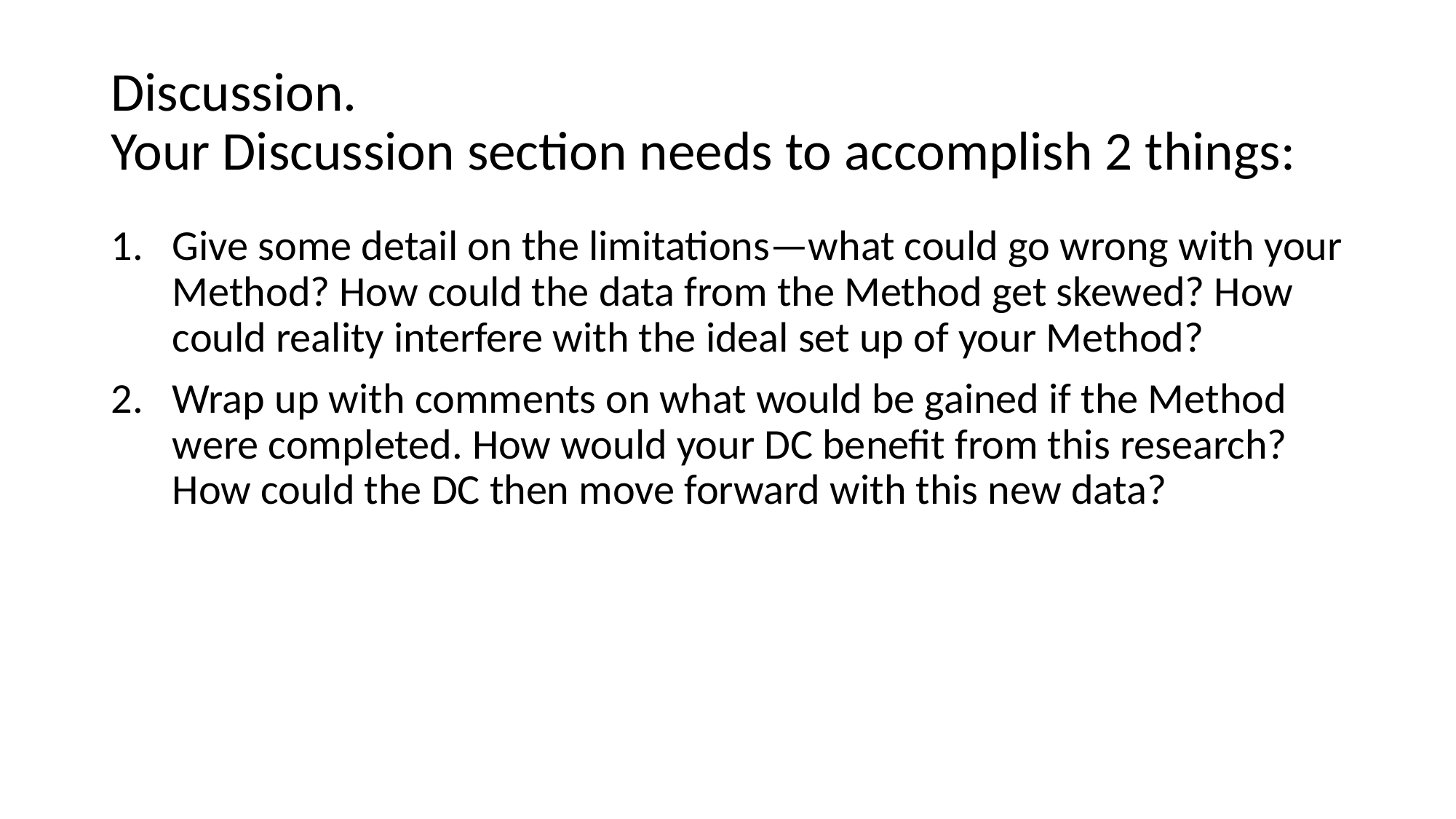

# Discussion. Your Discussion section needs to accomplish 2 things:
Give some detail on the limitations—what could go wrong with your Method? How could the data from the Method get skewed? How could reality interfere with the ideal set up of your Method?
Wrap up with comments on what would be gained if the Method were completed. How would your DC benefit from this research? How could the DC then move forward with this new data?